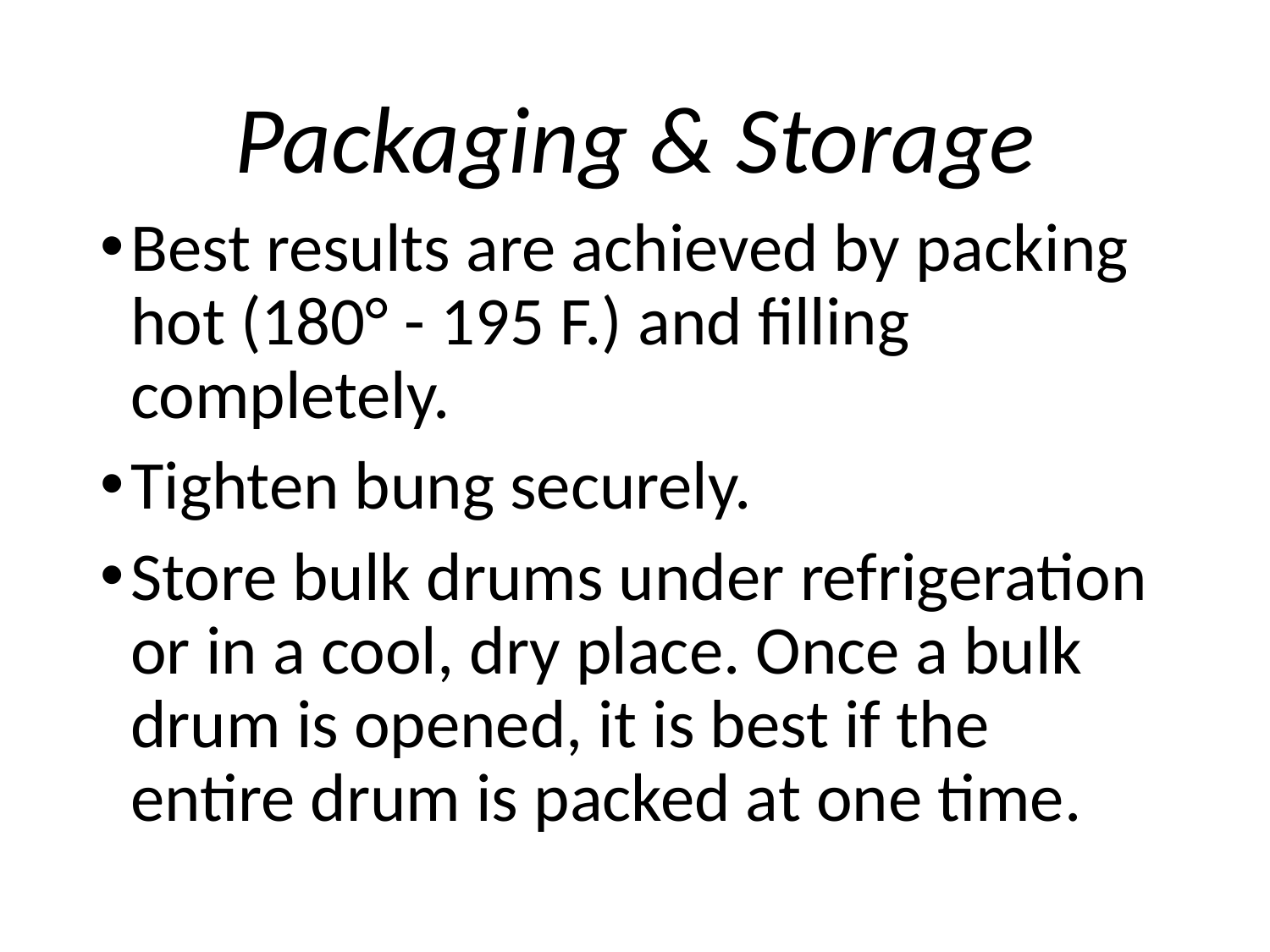

# Packaging & Storage
Best results are achieved by packing hot (180° - 195 F.) and filling completely.
Tighten bung securely.
Store bulk drums under refrigeration or in a cool, dry place. Once a bulk drum is opened, it is best if the entire drum is packed at one time.